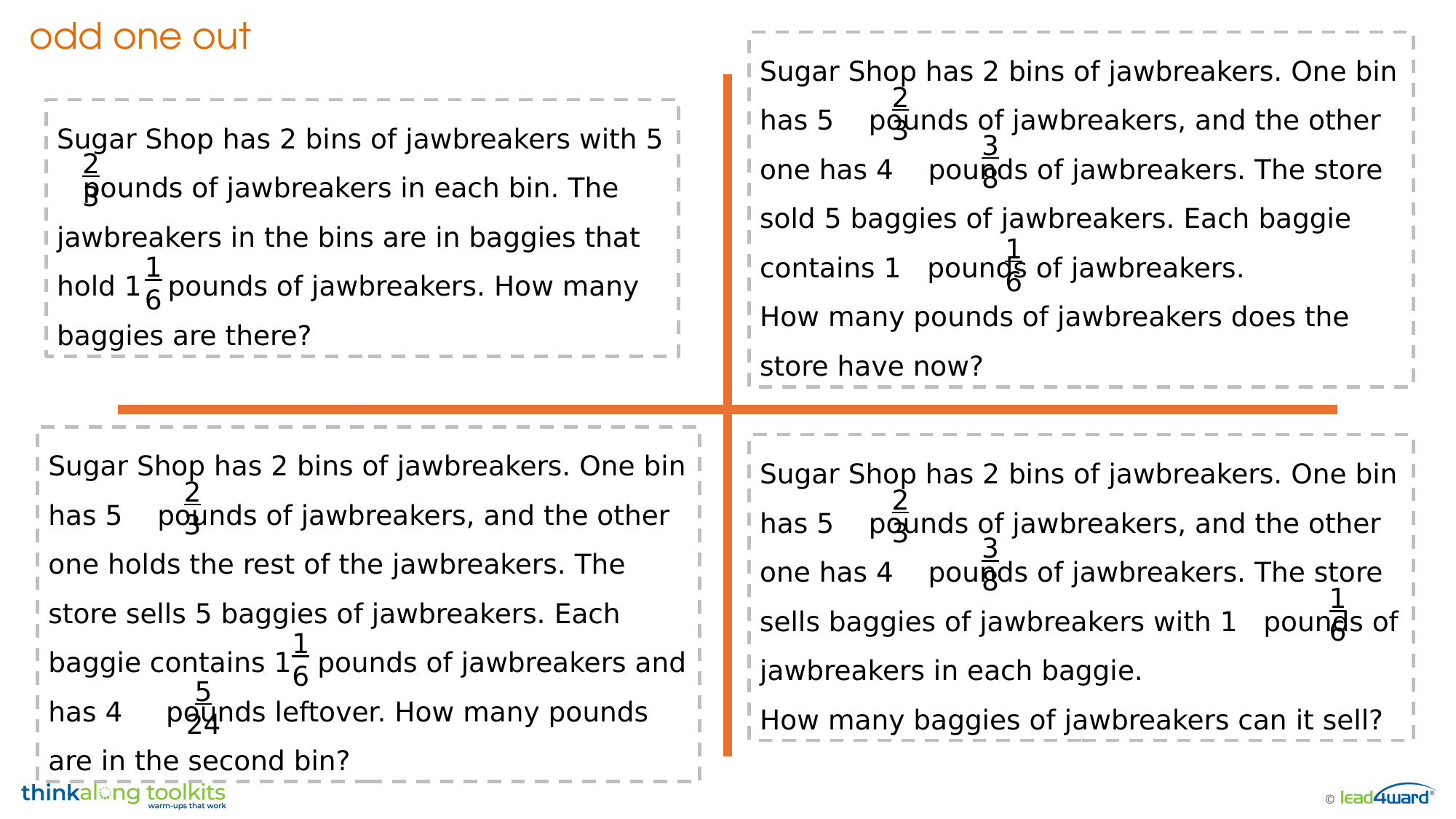

odd one out
Sugar Shop has 2 bins of jawbreakers. One bin has 5    pounds of jawbreakers, and the other one has 4    pounds of jawbreakers. The store sold 5 baggies of jawbreakers. Each baggie contains 1   pounds of jawbreakers.
How many pounds of jawbreakers does the store have now?
2
3
3
8
1
6
Sugar Shop has 2 bins of jawbreakers with 5    pounds of jawbreakers in each bin. The jawbreakers in the bins are in baggies that hold 1   pounds of jawbreakers. How many baggies are there?
2
3
1
6
Sugar Shop has 2 bins of jawbreakers. One bin has 5    pounds of jawbreakers, and the other one holds the rest of the jawbreakers. The store sells 5 baggies of jawbreakers. Each baggie contains 1   pounds of jawbreakers and has 4     pounds leftover. How many pounds are in the second bin?
2
3
1
6
Sugar Shop has 2 bins of jawbreakers. One bin has 5    pounds of jawbreakers, and the other one has 4    pounds of jawbreakers. The store sells baggies of jawbreakers with 1   pounds of jawbreakers in each baggie.
How many baggies of jawbreakers can it sell?
2
3
3
8
1
6
5
24